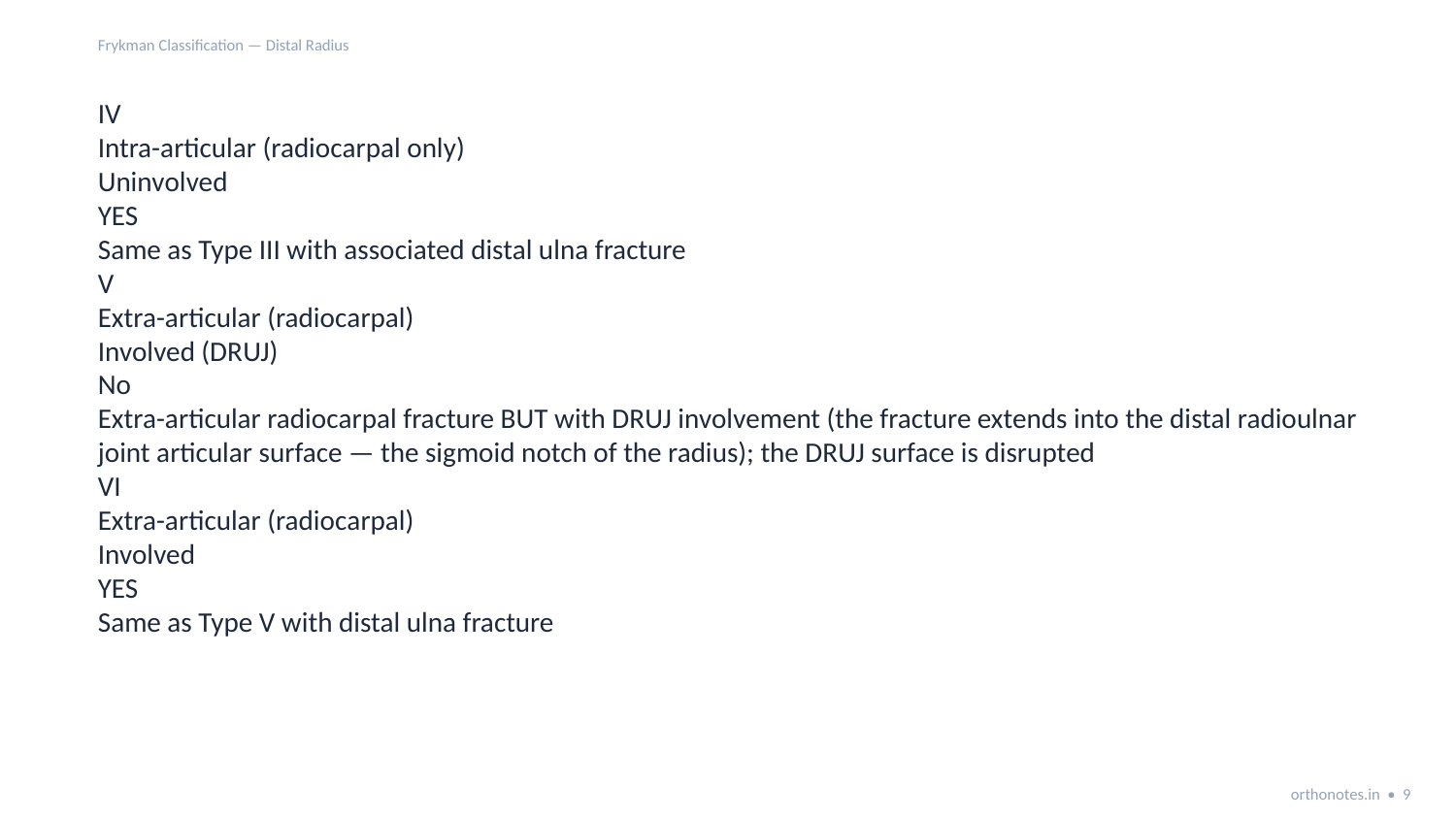

Frykman Classification — Distal Radius
IV
Intra-articular (radiocarpal only)
Uninvolved
YES
Same as Type III with associated distal ulna fracture
V
Extra-articular (radiocarpal)
Involved (DRUJ)
No
Extra-articular radiocarpal fracture BUT with DRUJ involvement (the fracture extends into the distal radioulnar joint articular surface — the sigmoid notch of the radius); the DRUJ surface is disrupted
VI
Extra-articular (radiocarpal)
Involved
YES
Same as Type V with distal ulna fracture
orthonotes.in  •  9